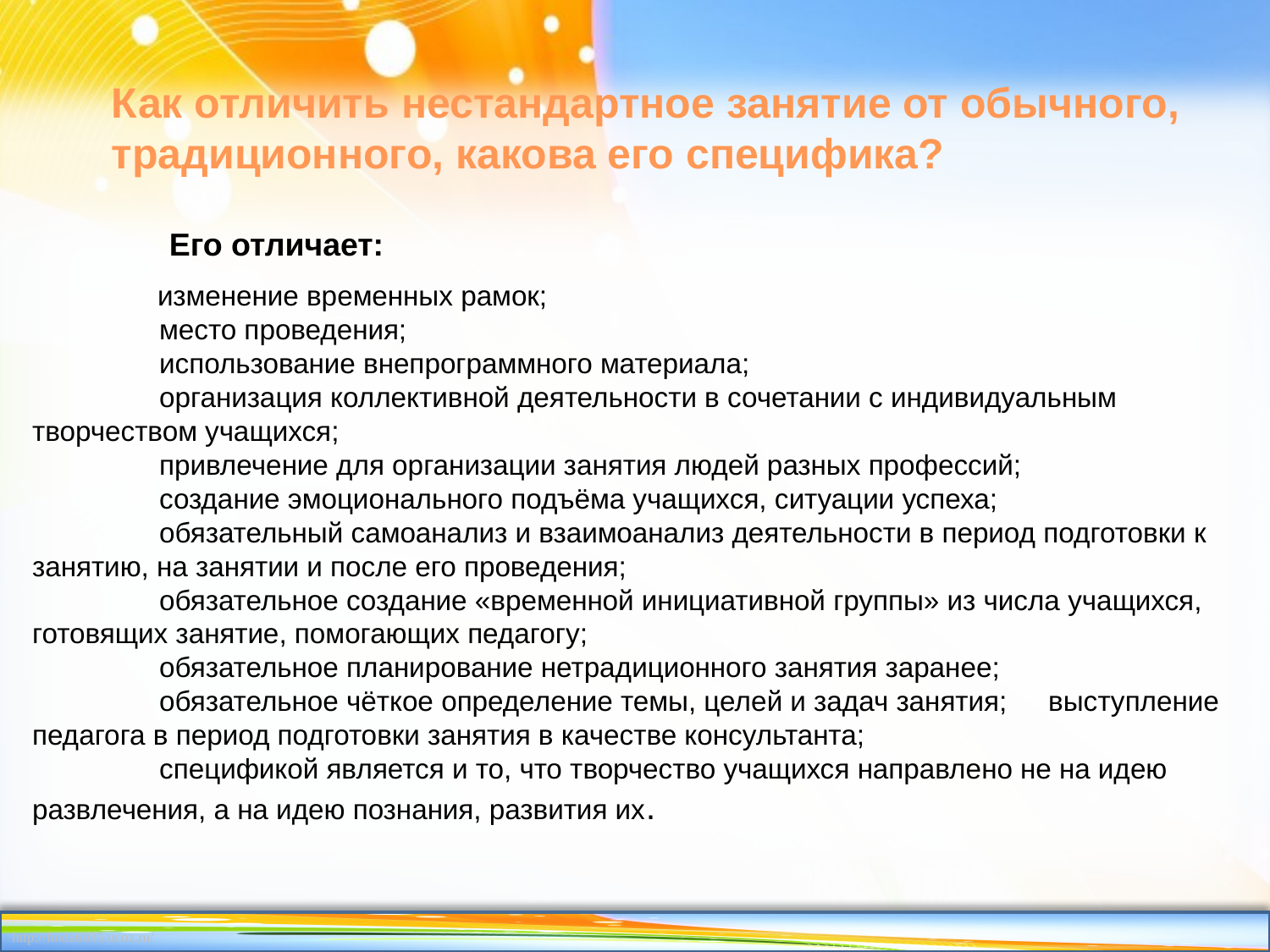

Как отличить нестандартное занятие от обычного, традиционного, какова его специфика?
                изменение временных рамок;
	место проведения;
	использование внепрограммного материала;
	организация коллективной деятельности в сочетании с индивидуальным творчеством учащихся;
	привлечение для организации занятия людей разных профессий;
	создание эмоционального подъёма учащихся, ситуации успеха;
	обязательный самоанализ и взаимоанализ деятельности в период подготовки к занятию, на занятии и после его проведения;
	обязательное создание «временной инициативной группы» из числа учащихся, готовящих занятие, помогающих педагогу;
	обязательное планирование нетрадиционного занятия заранее;
	обязательное чёткое определение темы, целей и задач занятия;  	выступление педагога в период подготовки занятия в качестве консультанта;
	спецификой является и то, что творчество учащихся направлено не на идею развлечения, а на идею познания, развития их.
 Его отличает: